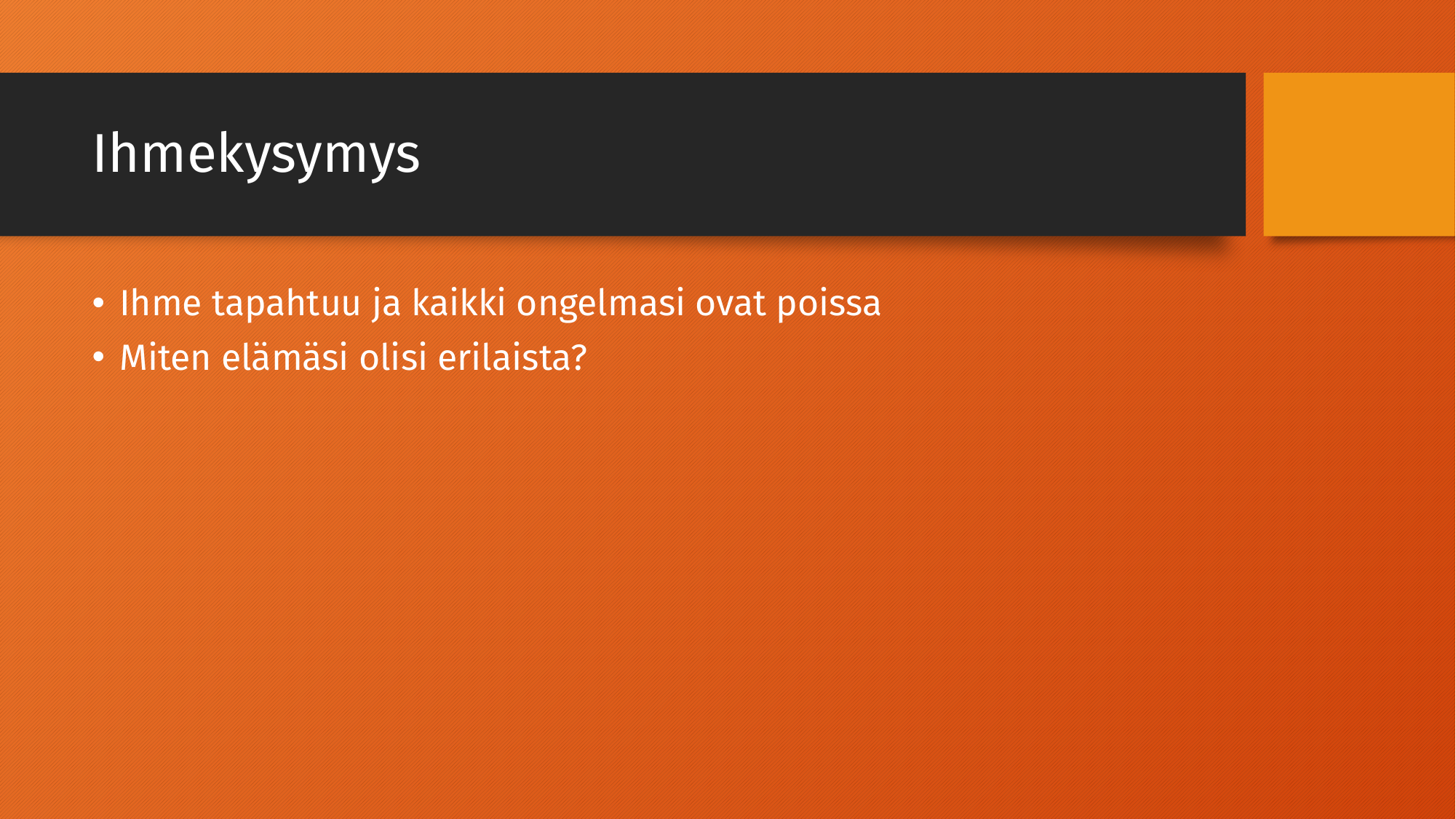

# Ihmekysymys
Ihme tapahtuu ja kaikki ongelmasi ovat poissa
Miten elämäsi olisi erilaista?